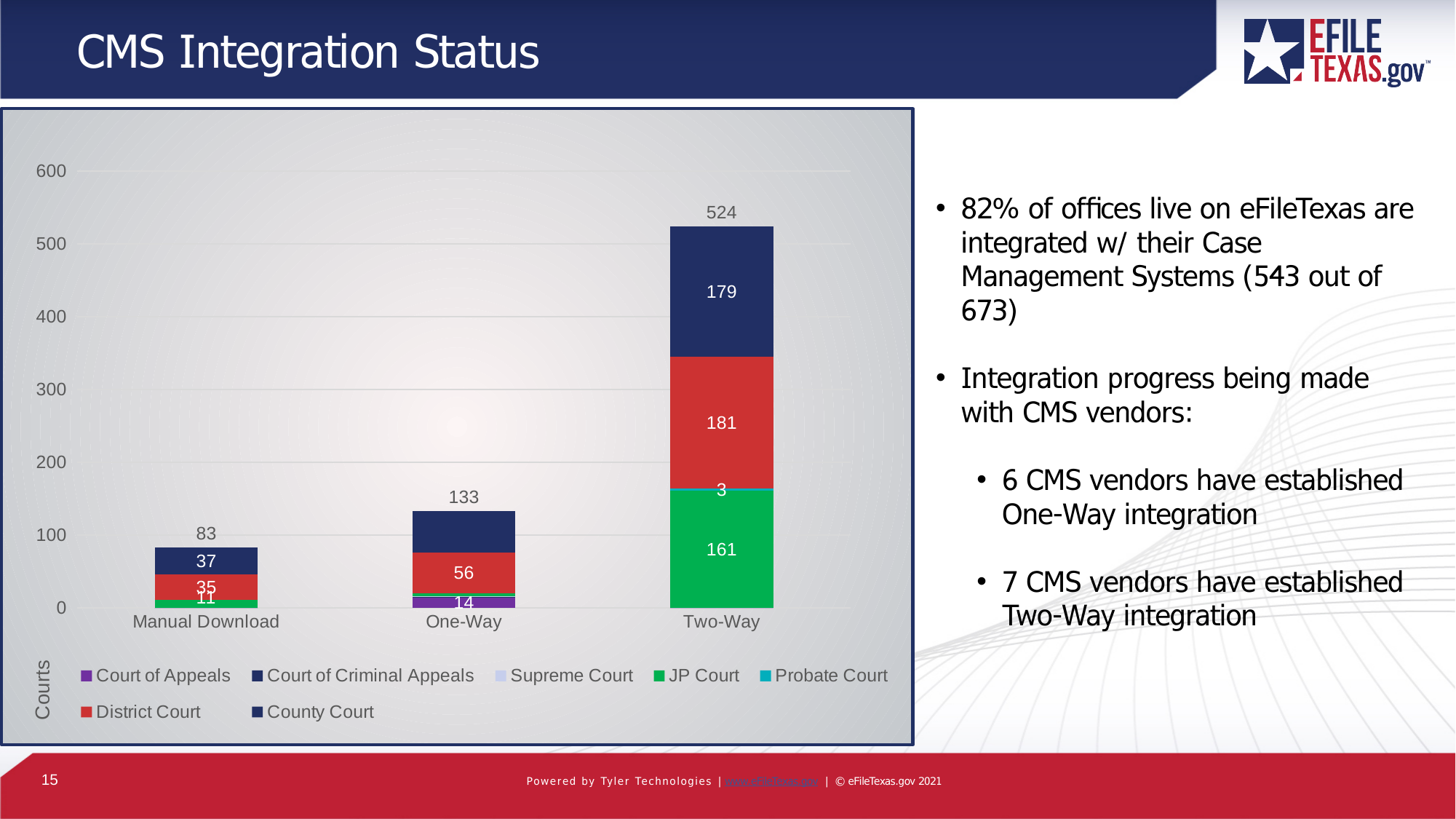

# CMS Integration Status

### Chart

| Category | Court of Appeals | Court of Criminal Appeals | Supreme Court | JP Court | Probate Court | District Court | County Court | Total |
|---|---|---|---|---|---|---|---|---|
| Manual Download | 0.0 | 0.0 | 0.0 | 11.0 | 0.0 | 35.0 | 37.0 | 83.0 |
| One-Way | 14.0 | 1.0 | 1.0 | 4.0 | 0.0 | 56.0 | 57.0 | 133.0 |
| Two-Way | 0.0 | 0.0 | 0.0 | 161.0 | 3.0 | 181.0 | 179.0 | 524.0 |
82% of offices live on eFileTexas are integrated w/ their Case Management Systems (543 out of 673)

Integration progress being made with CMS vendors:

6 CMS vendors have established One-Way integration

7 CMS vendors have established Two-Way integration